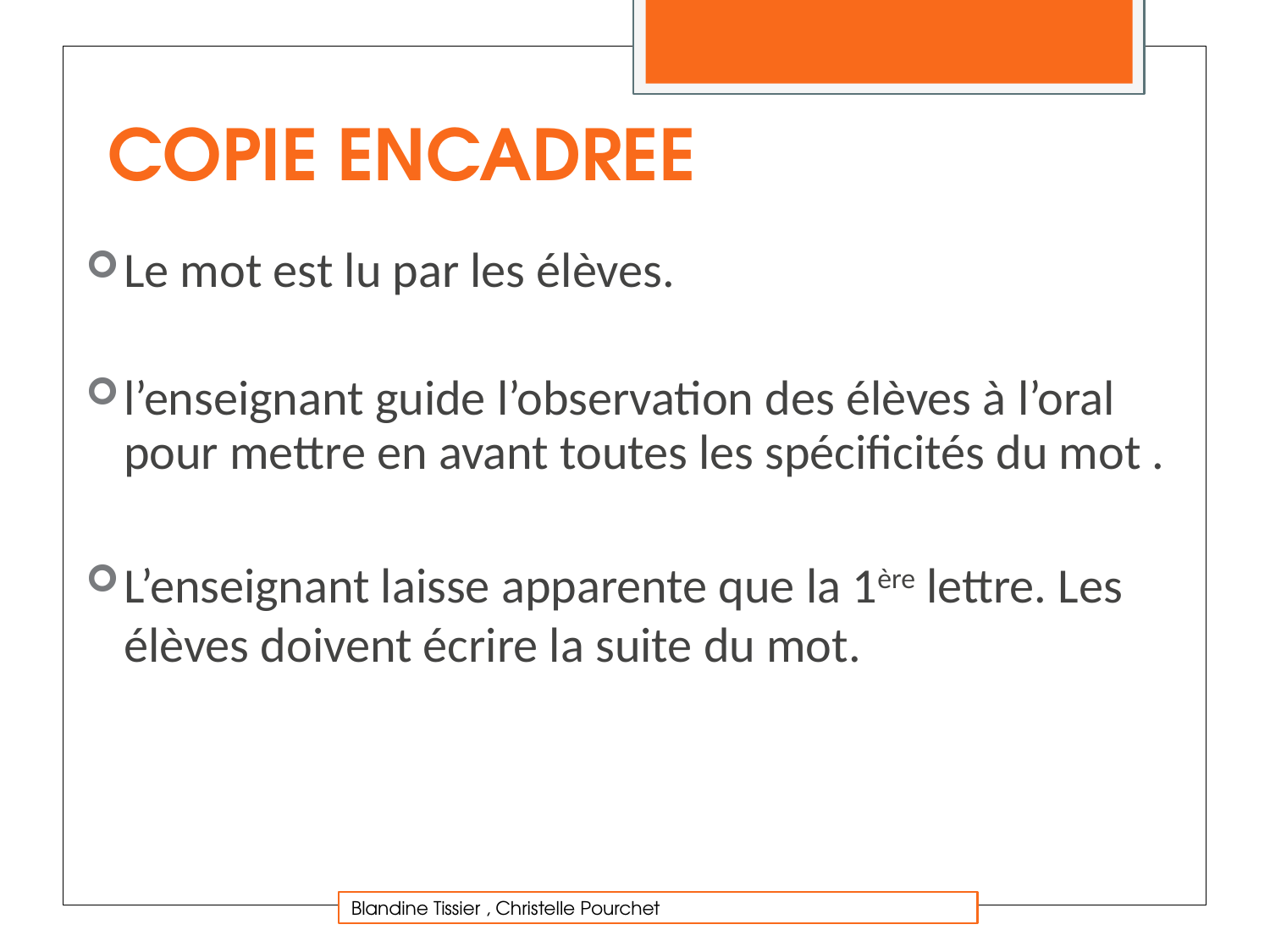

# COPIE ENCADREE

Le mot est lu par les élèves.

l’enseignant guide l’observation des élèves à l’oral pour mettre en avant toutes les spécificités du mot .

L’enseignant laisse apparente que la 1ère lettre. Les élèves doivent écrire la suite du mot.
Blandine Tissier , Christelle Pourchet